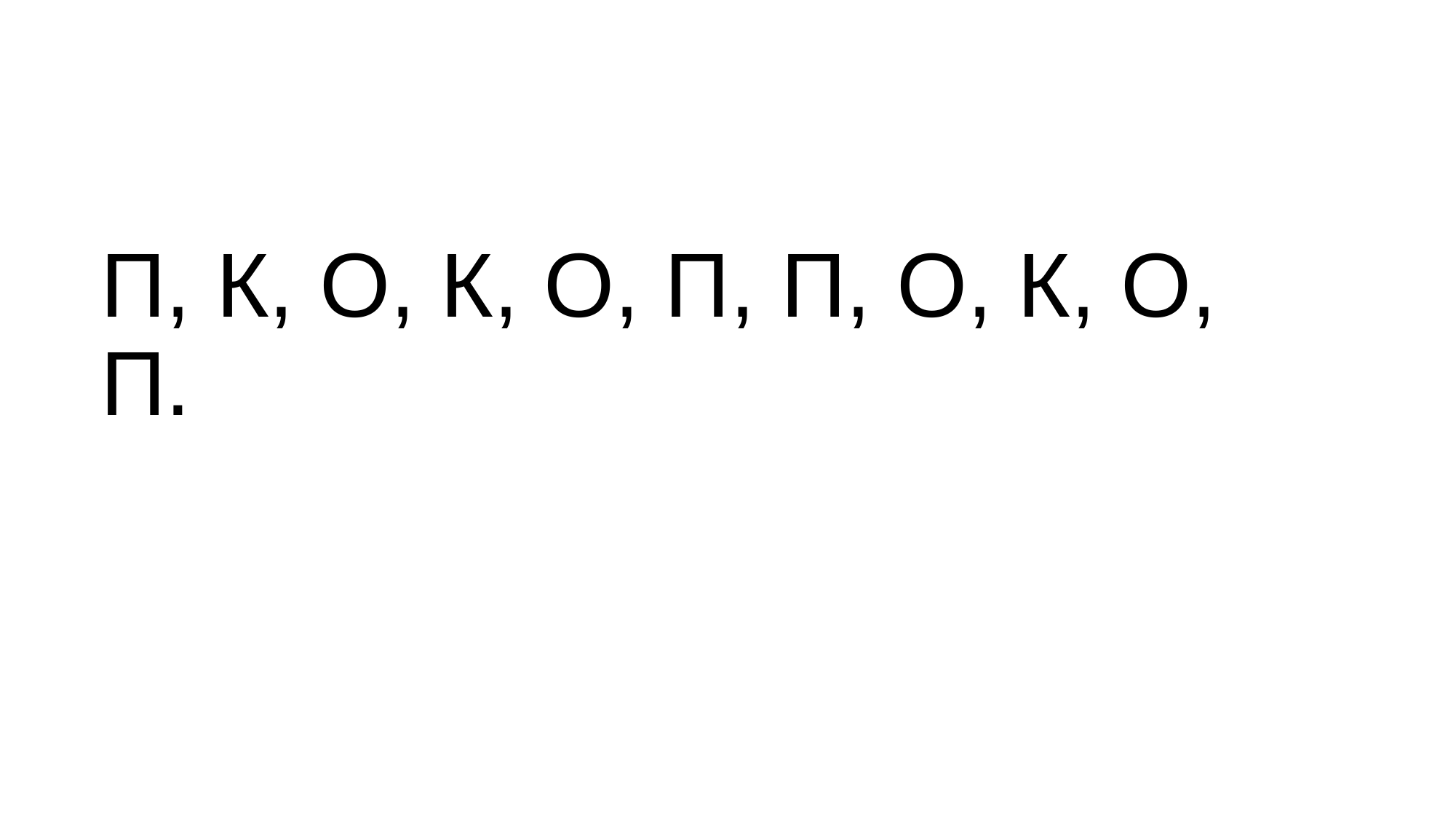

#
П, К, О, К, О, П, П, О, К, О, П.